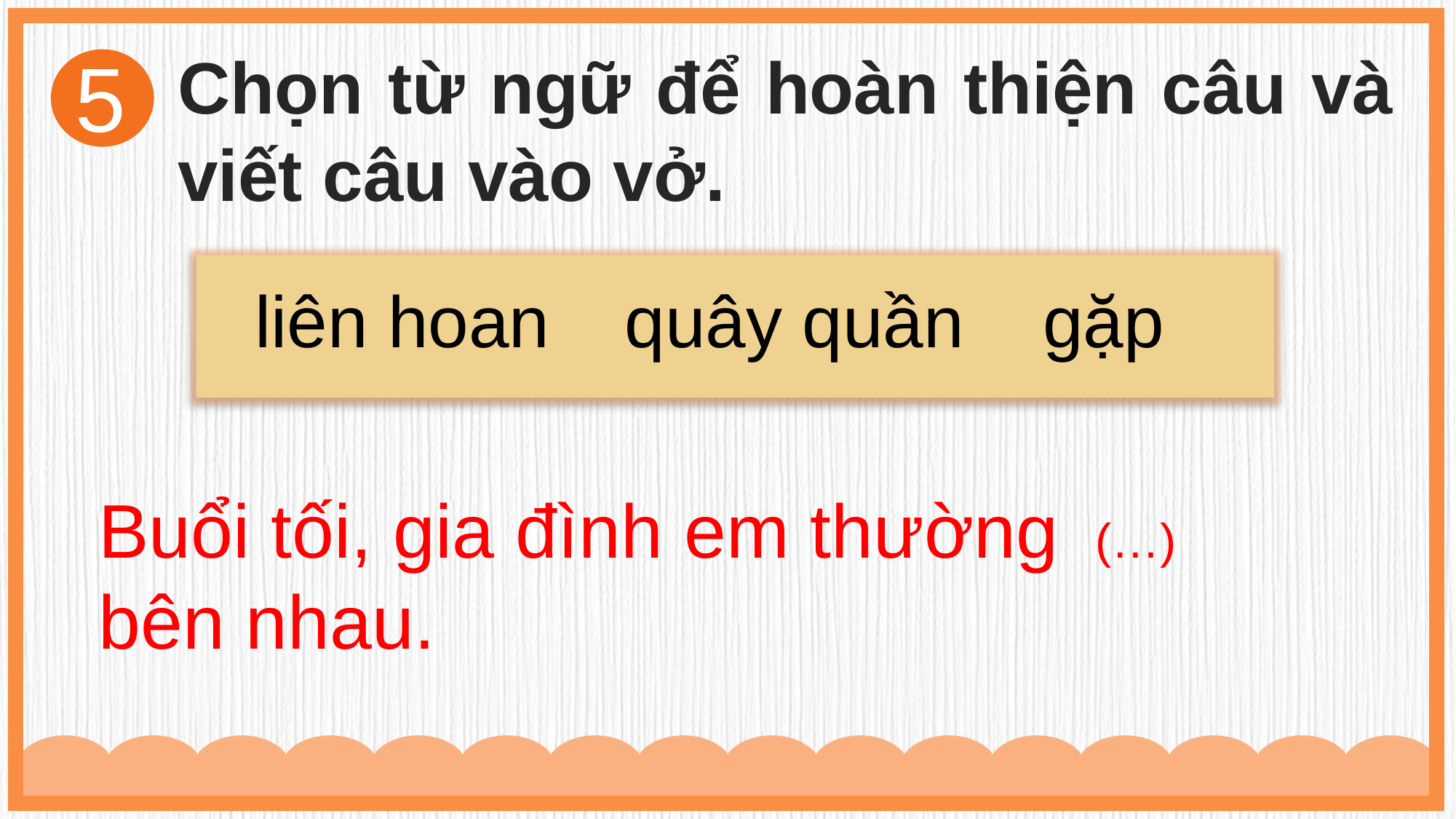

5

Chọn từ ngữ để hoàn thiện câu và viết câu vào vở.

liên hoan
quây quần
gặp
Buổi tối, gia đình em thường
bên nhau.
(…)